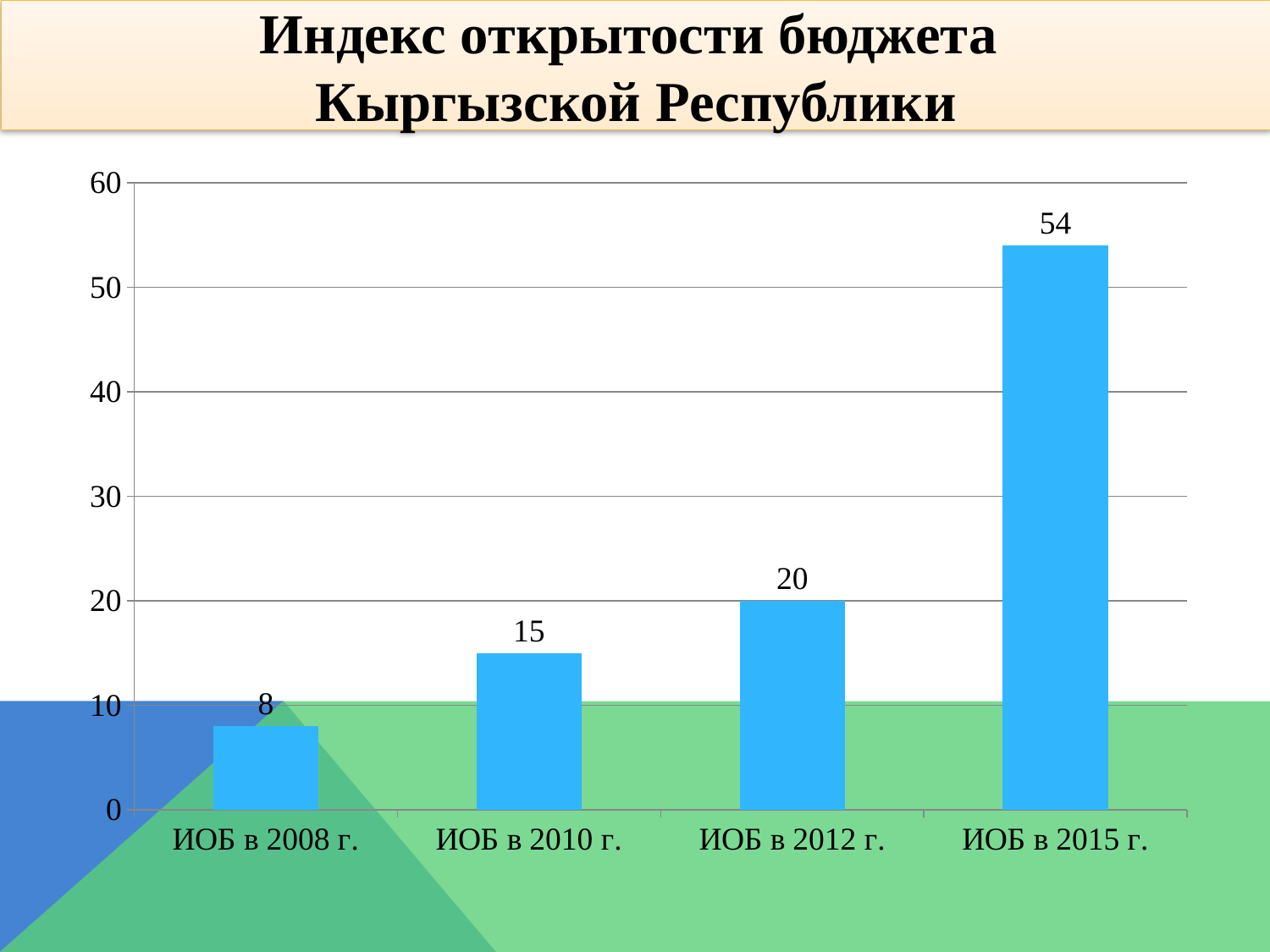

Индекс открытости бюджета
Кыргызской Республики

### Chart

| Category | Ряд 1 |
|---|---|
| ИОБ в 2008 г. | 8.0 |
| ИОБ в 2010 г. | 15.0 |
| ИОБ в 2012 г. | 20.0 |
| ИОБ в 2015 г. | 54.0 |